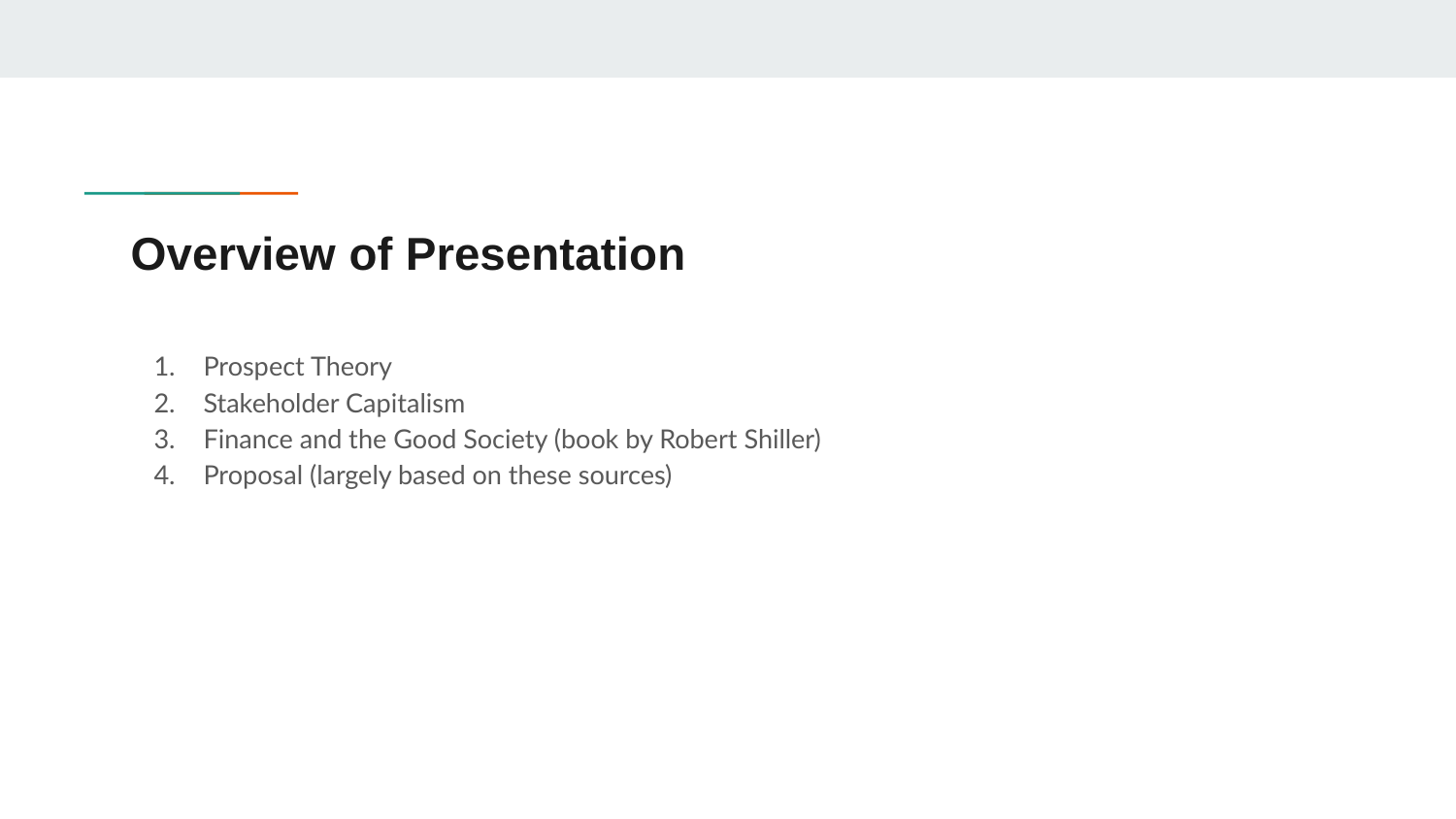

# Overview of Presentation
Prospect Theory
Stakeholder Capitalism
Finance and the Good Society (book by Robert Shiller)
Proposal (largely based on these sources)